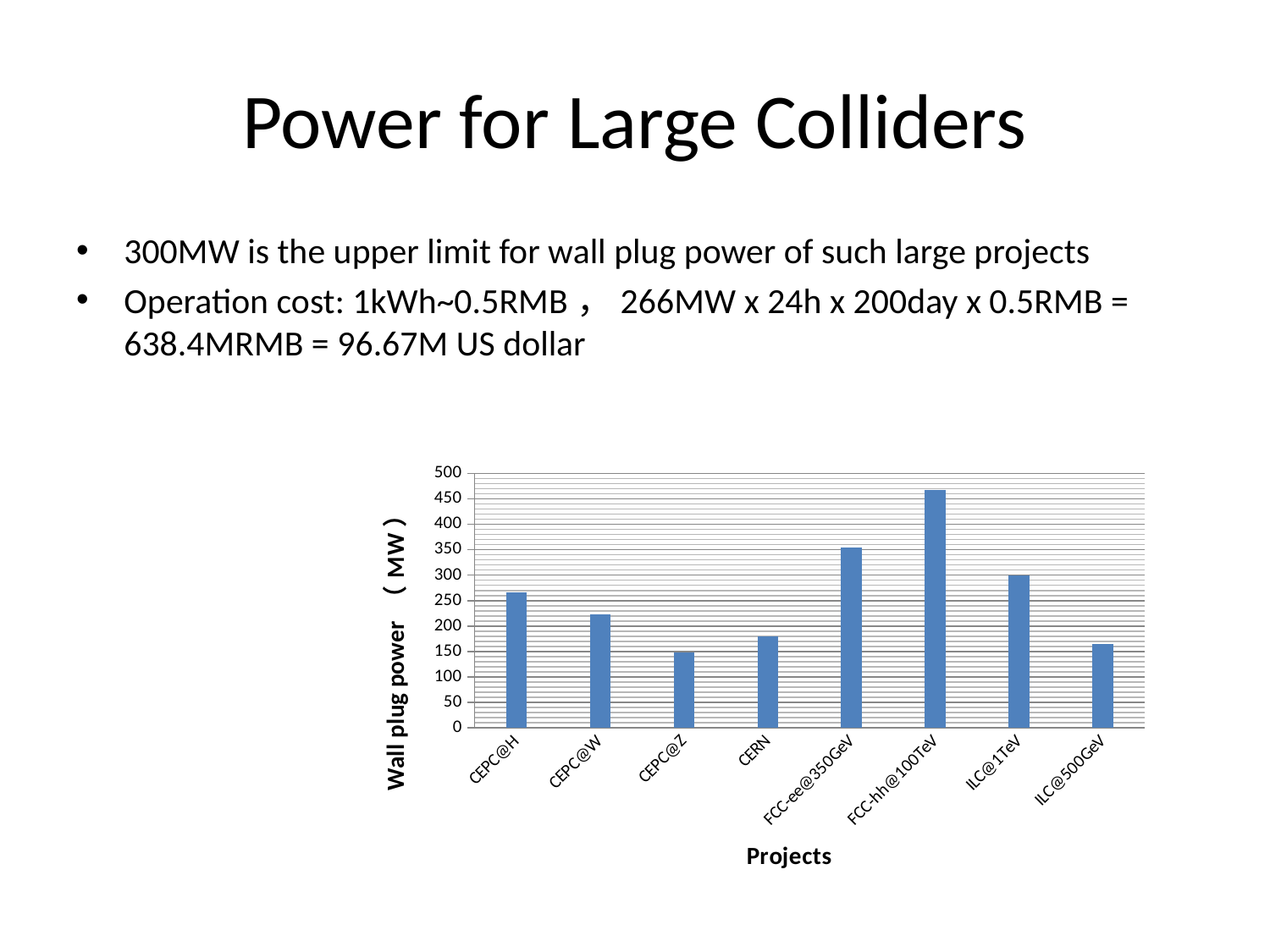

# Power for Large Colliders
300MW is the upper limit for wall plug power of such large projects
Operation cost: 1kWh~0.5RMB，266MW x 24h x 200day x 0.5RMB = 638.4MRMB = 96.67M US dollar

### Chart

| Category |  |
|---|---|
| CEPC@H | 266.03199999999975 |
| CEPC@W | 223.212 |
| CEPC@Z | 148.772 |
| CERN | 180.0 |
| FCC-ee@350GeV | 354.0 |
| FCC-hh@100TeV | 468.0 |
| ILC@1TeV | 300.0 |
| ILC@500GeV | 164.0 |